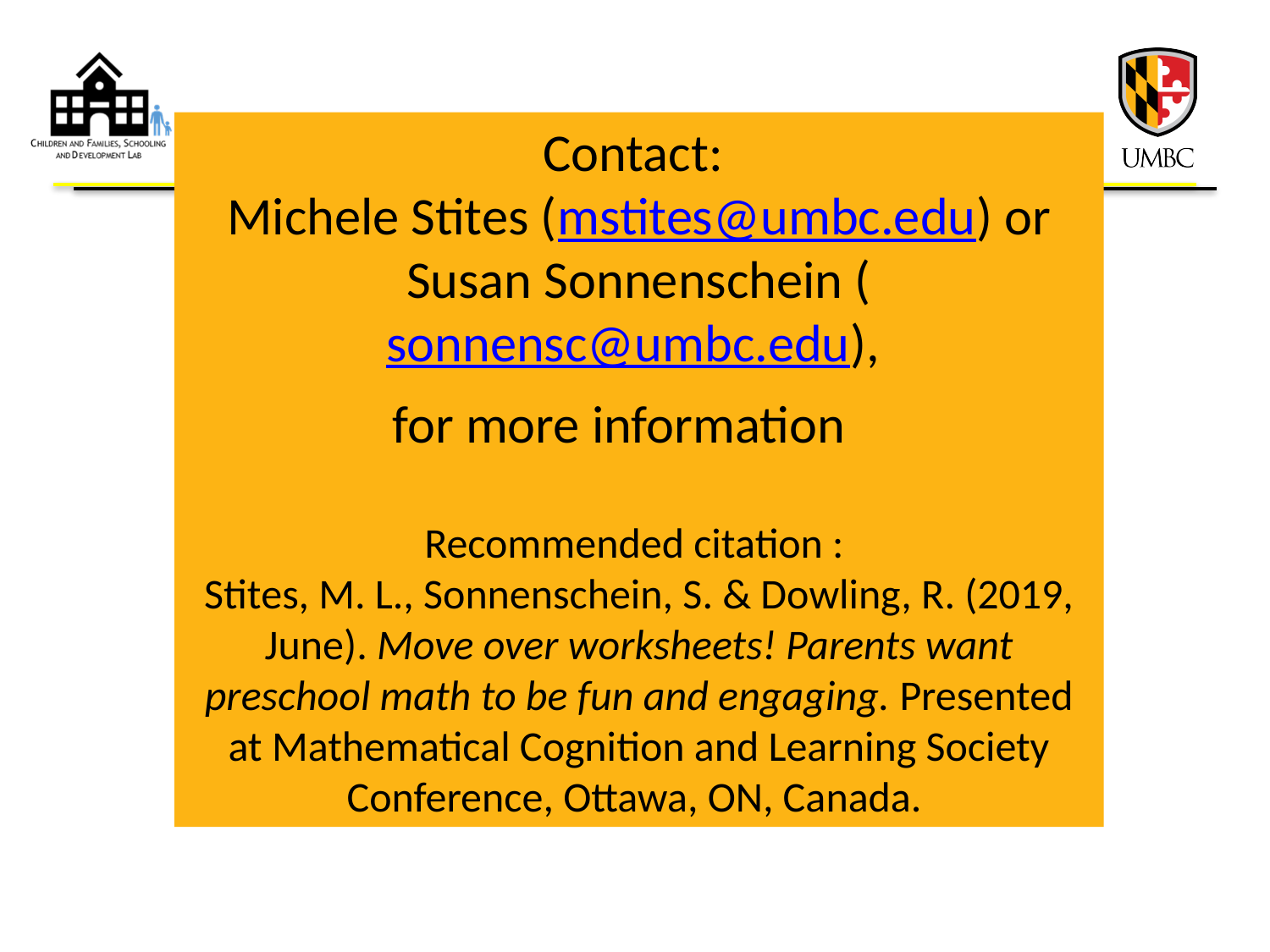

Contact:
Michele Stites (mstites@umbc.edu) or Susan Sonnenschein (sonnensc@umbc.edu),
for more information

Recommended citation :
Stites, M. L., Sonnenschein, S. & Dowling, R. (2019, June). Move over worksheets! Parents want preschool math to be fun and engaging. Presented at Mathematical Cognition and Learning Society Conference, Ottawa, ON, Canada.